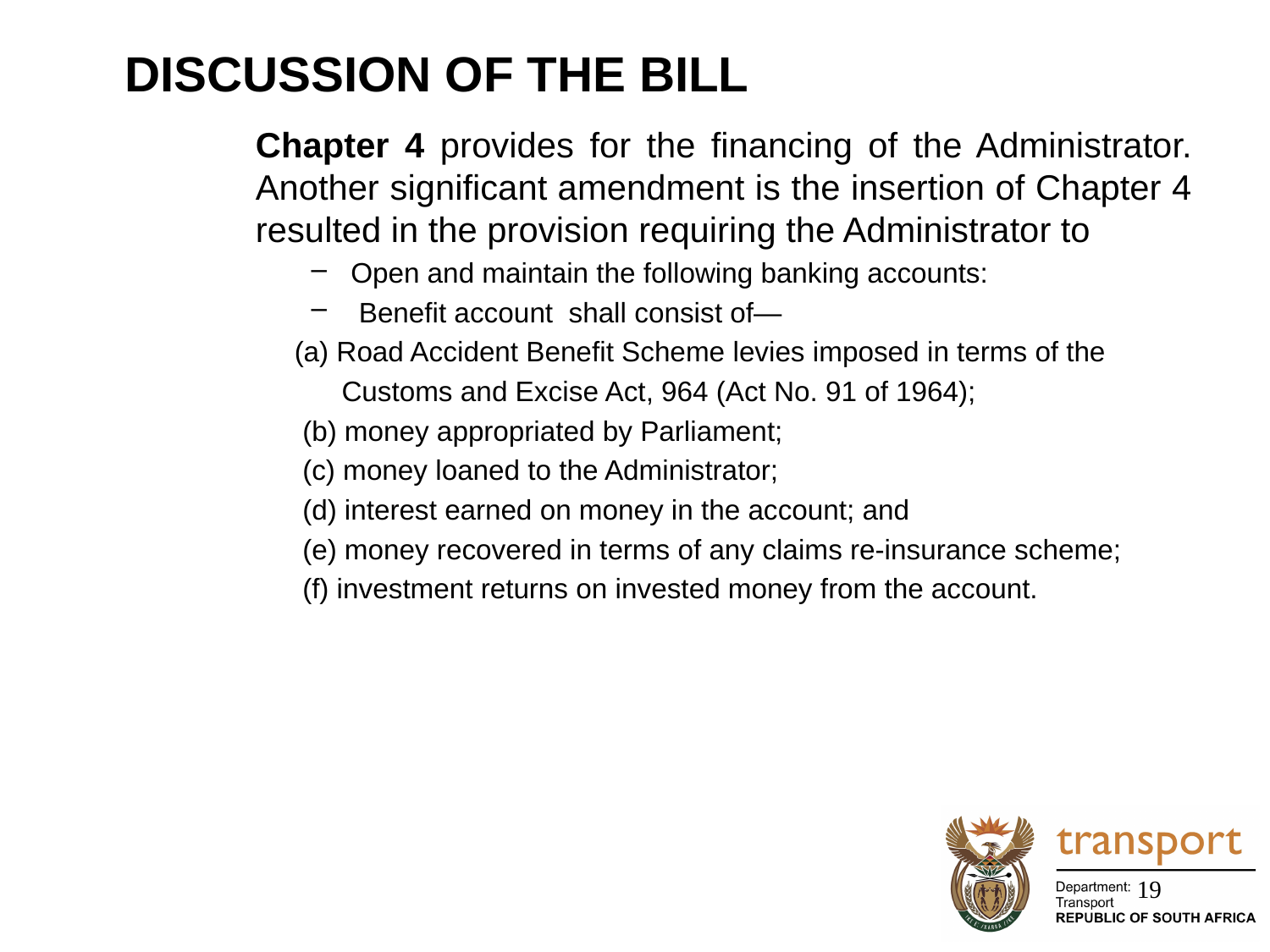

# DISCUSSION OF THE BILL
Chapter 4 provides for the financing of the Administrator. Another significant amendment is the insertion of Chapter 4 resulted in the provision requiring the Administrator to
Open and maintain the following banking accounts:
 Benefit account  shall consist of—
      (a) Road Accident Benefit Scheme levies imposed in terms of the
            Customs and Excise Act, 964 (Act No. 91 of 1964);
       (b) money appropriated by Parliament;
       (c) money loaned to the Administrator;
       (d) interest earned on money in the account; and
       (e) money recovered in terms of any claims re-insurance scheme;
       (f) investment returns on invested money from the account.

19